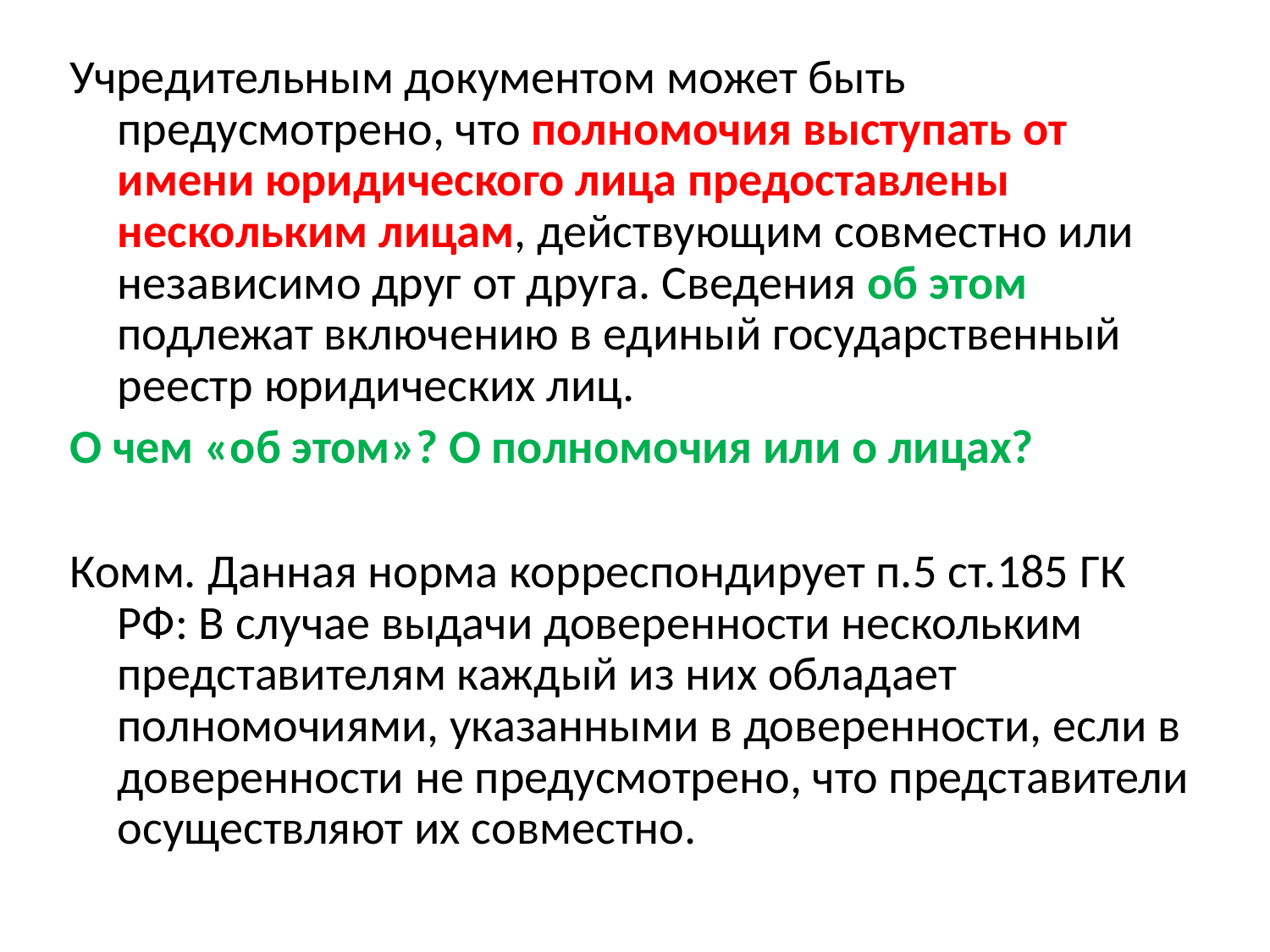

Учредительным документом может быть предусмотрено, что полномочия выступать от имени юридического лица предоставлены нескольким лицам, действующим совместно или независимо друг от друга. Сведения об этом подлежат включению в единый государственный реестр юридических лиц.
О чем «об этом»? О полномочия или о лицах?

Комм. Данная норма корреспондирует п.5 ст.185 ГК РФ: В случае выдачи доверенности нескольким представителям каждый из них обладает полномочиями, указанными в доверенности, если в доверенности не предусмотрено, что представители осуществляют их совместно.